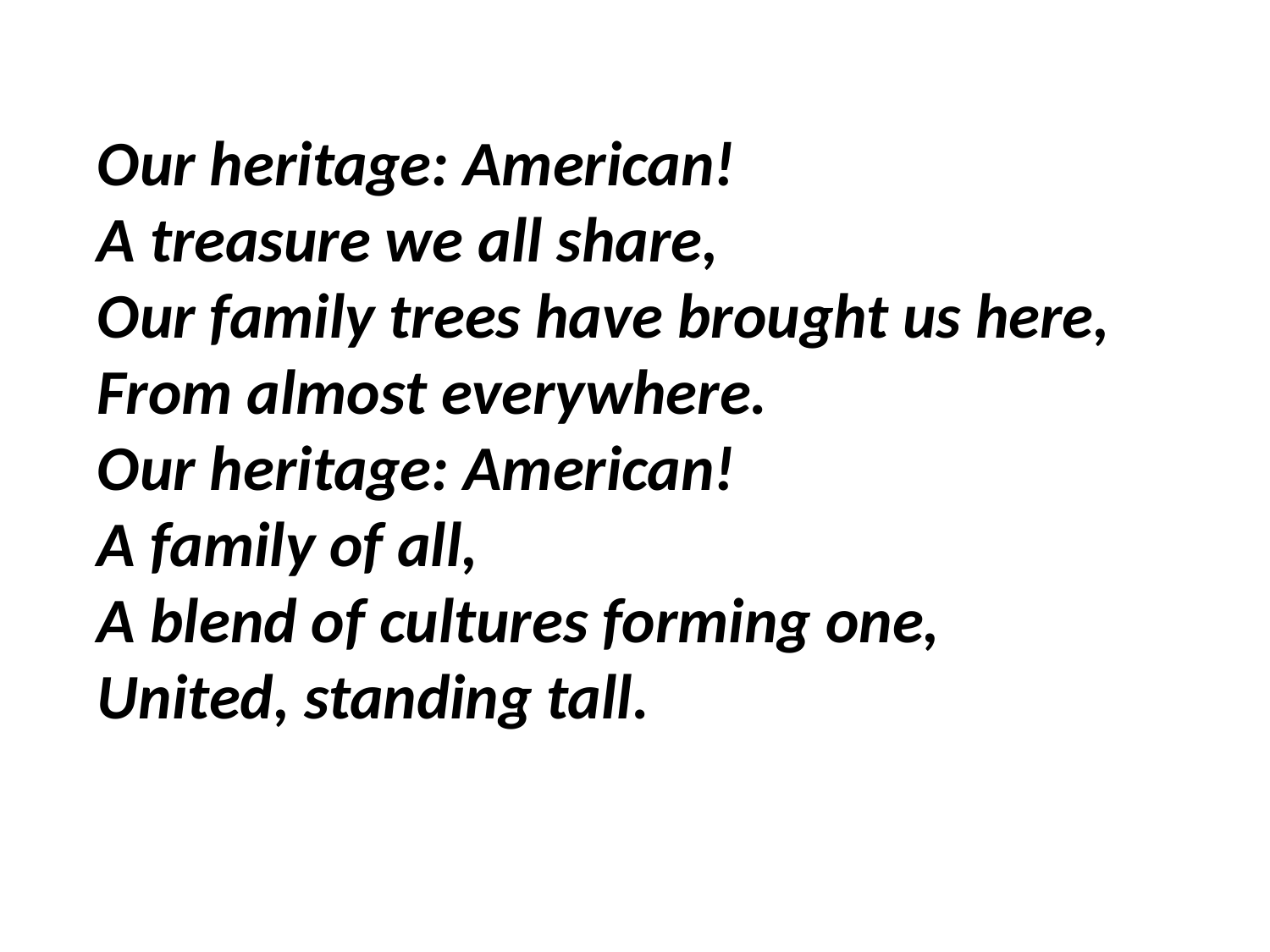

Our heritage: American!
A treasure we all share,
Our family trees have brought us here,
From almost everywhere.
Our heritage: American!
A family of all,
A blend of cultures forming one,
United, standing tall.